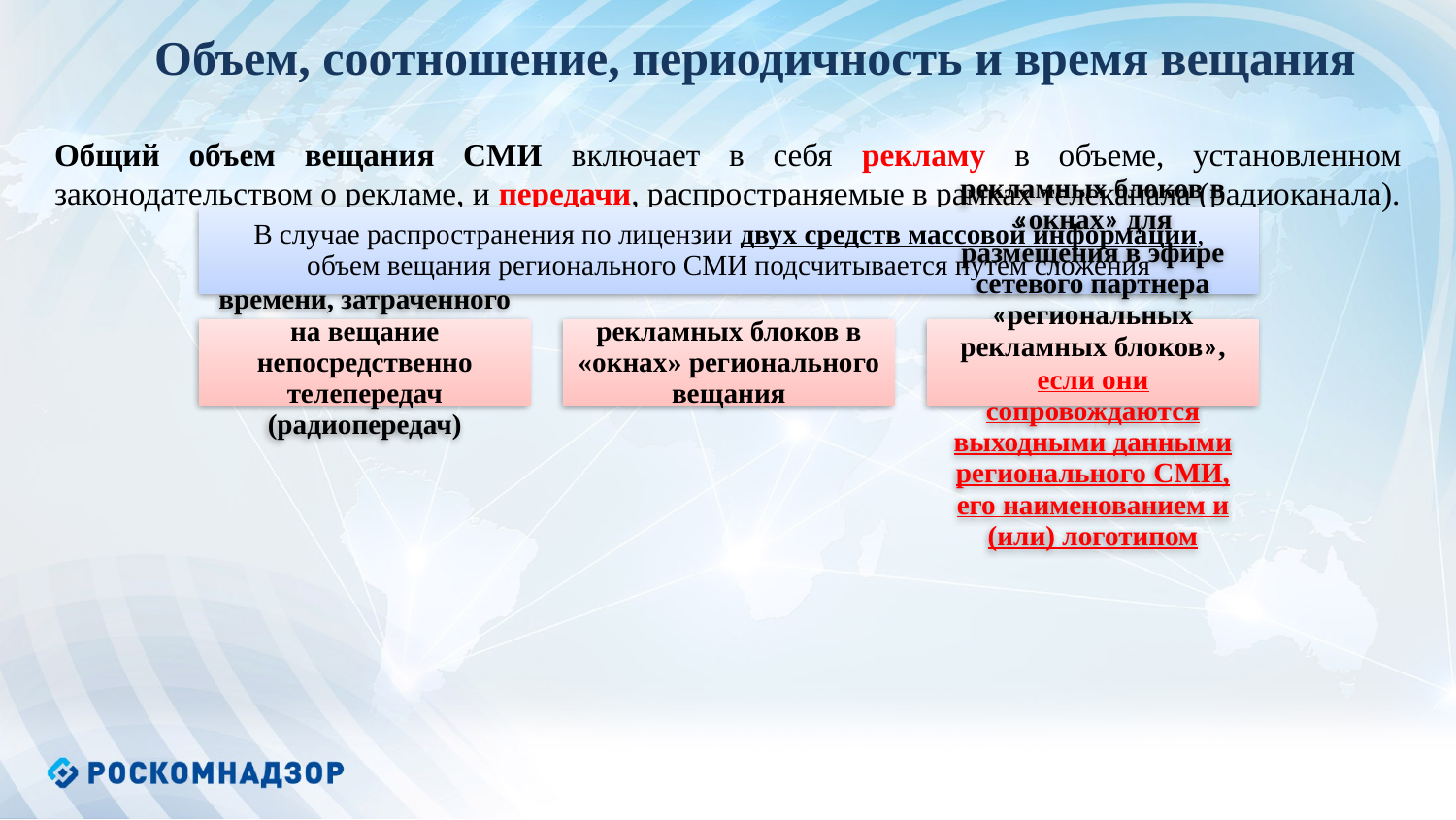

Объем, соотношение, периодичность и время вещания
Общий объем вещания СМИ включает в себя рекламу в объеме, установленном законодательством о рекламе, и передачи, распространяемые в рамках телеканала (радиоканала).